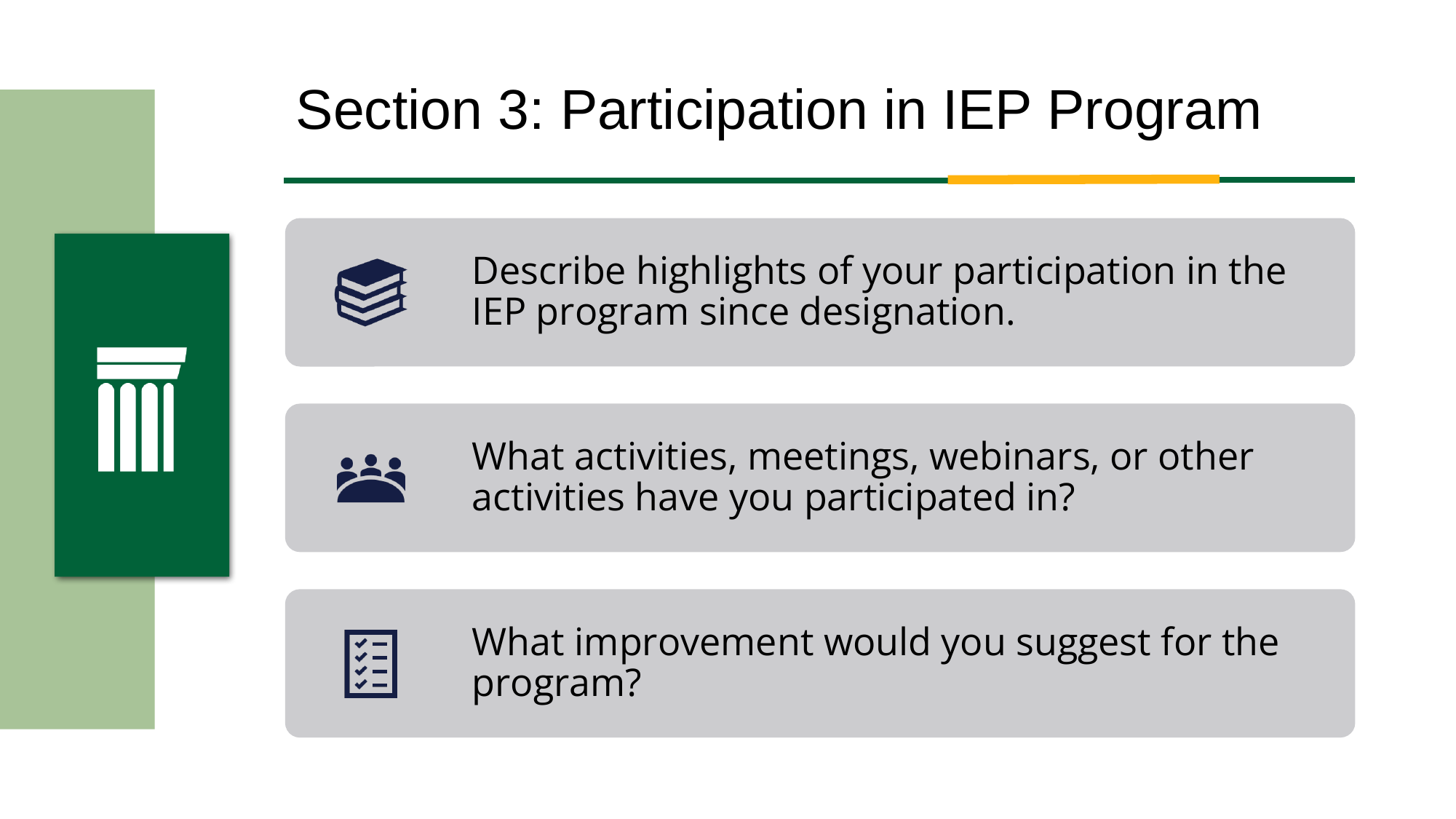

# Section 3: Participation in IEP Program
Describe highlights of your participation in the IEP program since designation.
What activities, meetings, webinars, or other activities have you participated in?
What improvement would you suggest for the program?